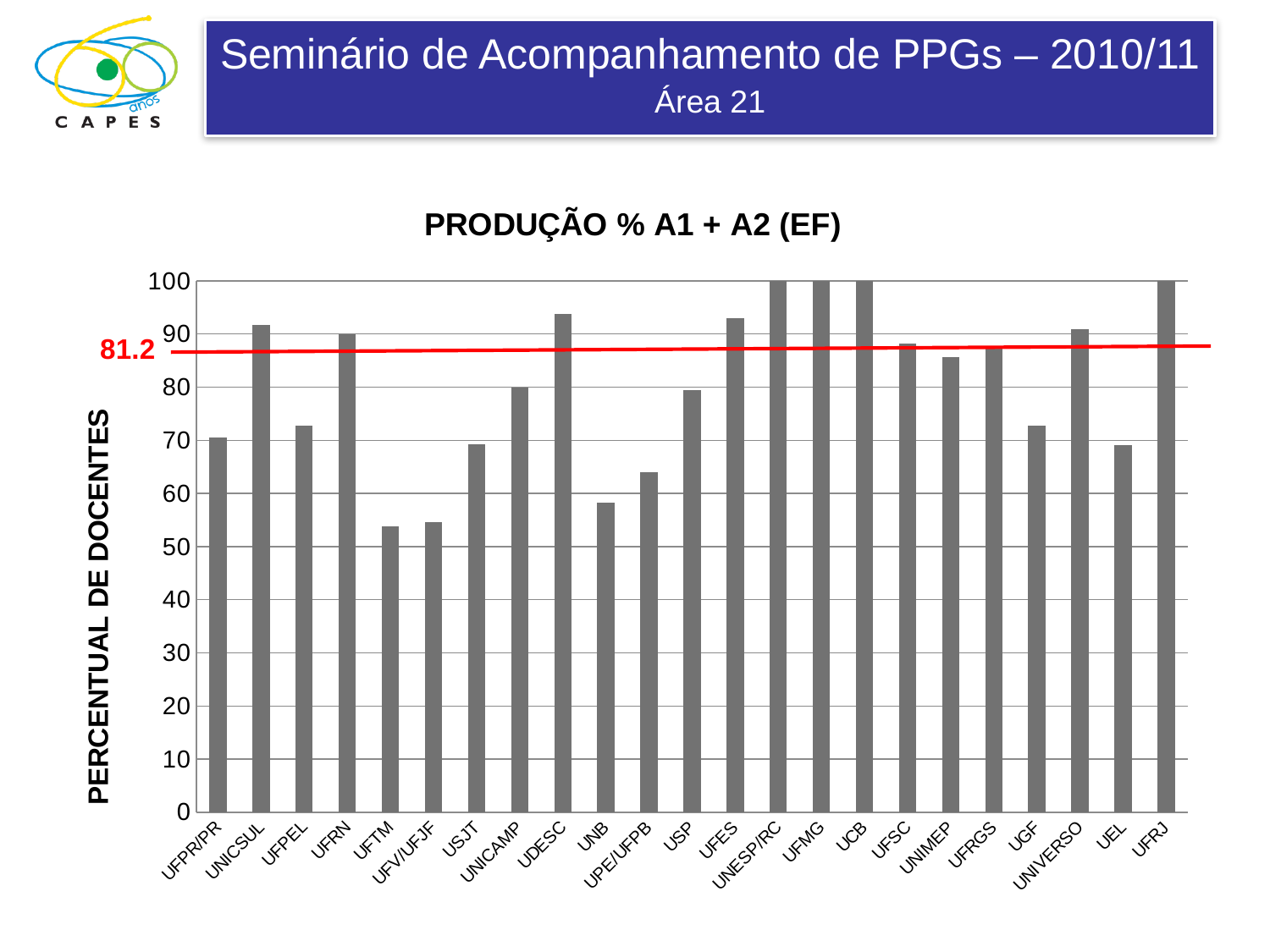

### Chart: PRODUÇÃO % A1 + A2 (EF)

| Category |  |
|---|---|
| UFPR/PR | 70.58823529411767 |
| UNICSUL | 91.66666666666666 |
| UFPEL | 72.72727272727273 |
| UFRN | 90.0 |
| UFTM | 53.84615384615386 |
| UFV/UFJF | 54.54545454545454 |
| USJT | 69.23076923076921 |
| UNICAMP | 80.0 |
| UDESC | 93.75 |
| UNB | 58.333333333333336 |
| UPE/UFPB | 64.0 |
| USP | 79.41176470588238 |
| UFES | 93.02325581395347 |
| UNESP/RC | 110.00000000000001 |
| UFMG | 100.0 |
| UCB | 103.7037037037037 |
| UFSC | 88.23529411764707 |
| UNIMEP | 85.71428571428572 |
| UFRGS | 87.17948717948715 |
| UGF | 72.72727272727273 |
| UNIVERSO | 90.9090909090909 |
| UEL | 69.0909090909091 |
| UFRJ | 100.0 |